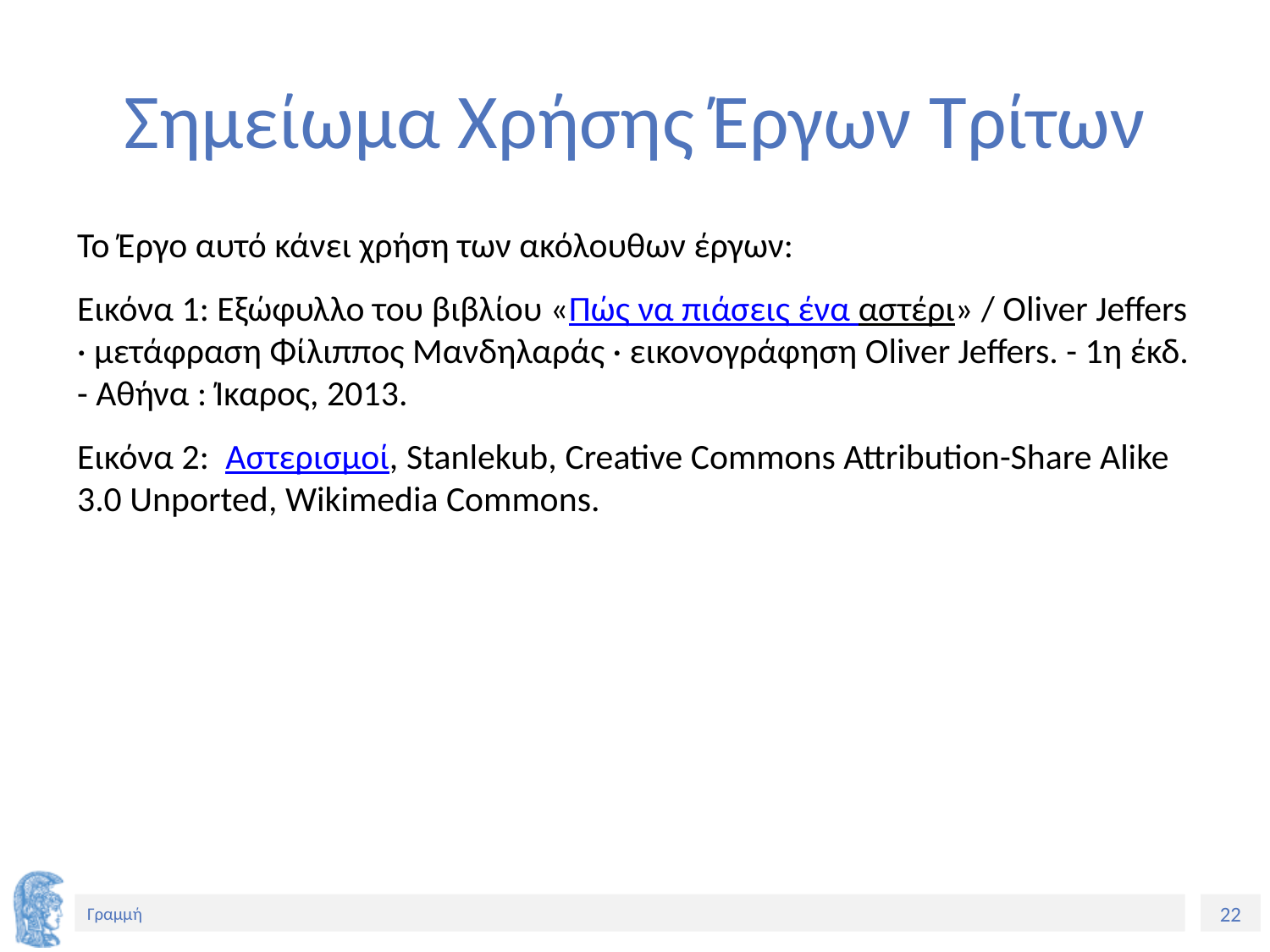

# Σημείωμα Χρήσης Έργων Τρίτων
Το Έργο αυτό κάνει χρήση των ακόλουθων έργων:
Εικόνα 1: Εξώφυλλο του βιβλίου «Πώς να πιάσεις ένα αστέρι» / Oliver Jeffers · μετάφραση Φίλιππος Μανδηλαράς · εικονογράφηση Oliver Jeffers. - 1η έκδ. - Αθήνα : Ίκαρος, 2013.
Εικόνα 2:  Αστερισμοί, Stanlekub, Creative Commons Attribution-Share Alike 3.0 Unported, Wikimedia Commons.